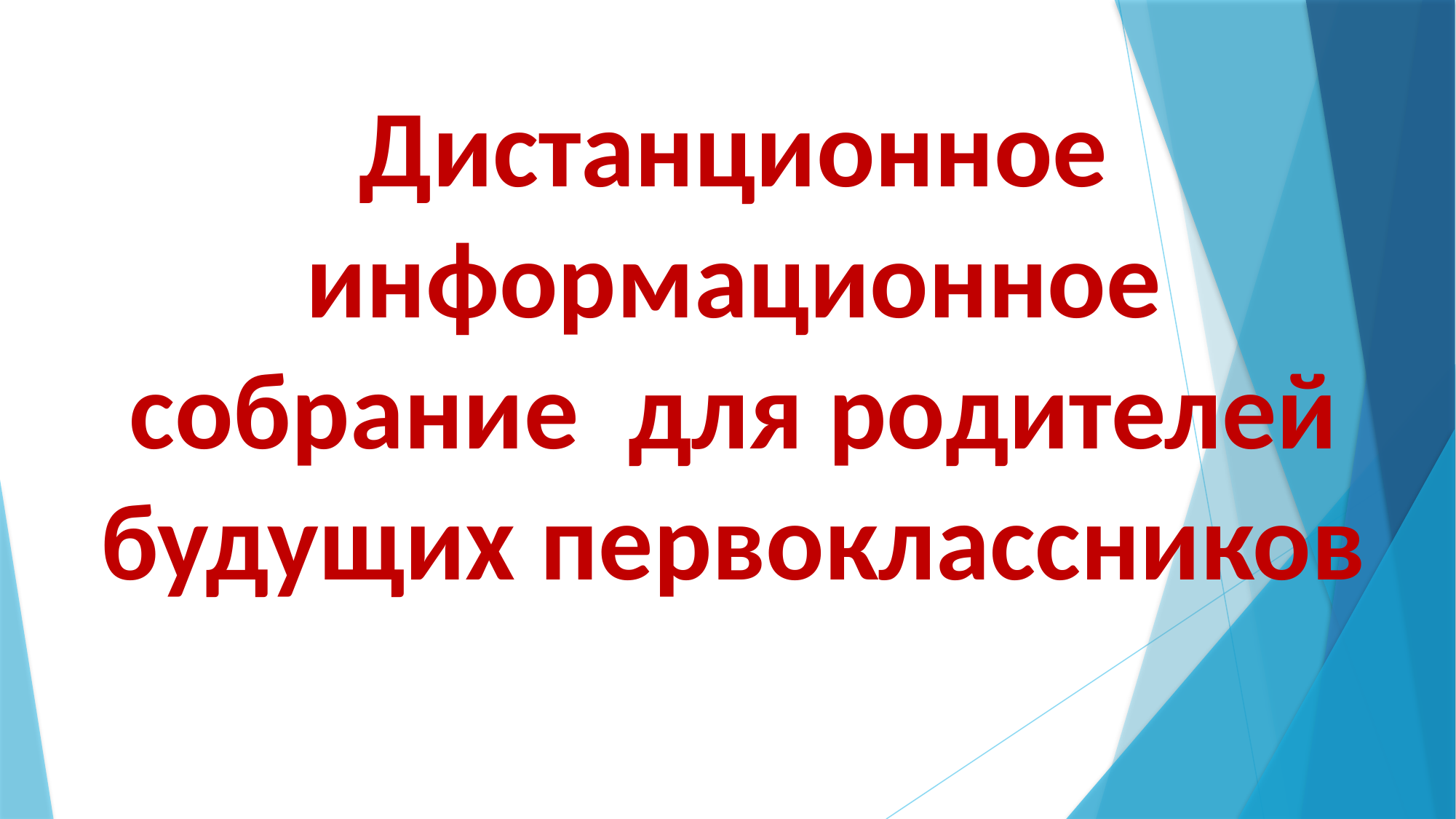

Дистанционное информационное собрание  для родителей будущих первоклассников